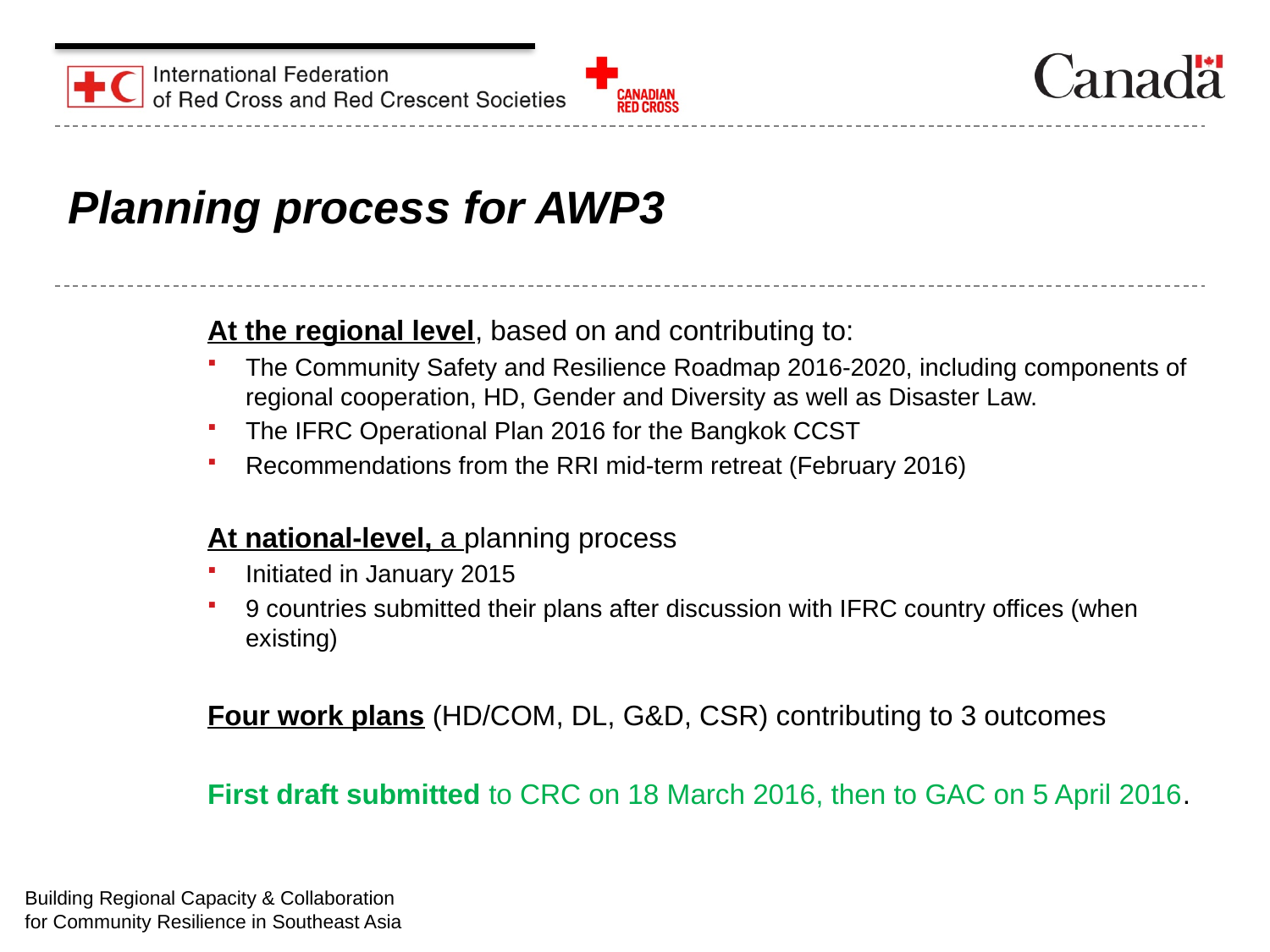

# Planning process for AWP3
At the regional level, based on and contributing to:
The Community Safety and Resilience Roadmap 2016-2020, including components of regional cooperation, HD, Gender and Diversity as well as Disaster Law.
The IFRC Operational Plan 2016 for the Bangkok CCST
Recommendations from the RRI mid-term retreat (February 2016)

At national-level, a planning process
Initiated in January 2015
9 countries submitted their plans after discussion with IFRC country offices (when existing)

Four work plans (HD/COM, DL, G&D, CSR) contributing to 3 outcomes

First draft submitted to CRC on 18 March 2016, then to GAC on 5 April 2016.